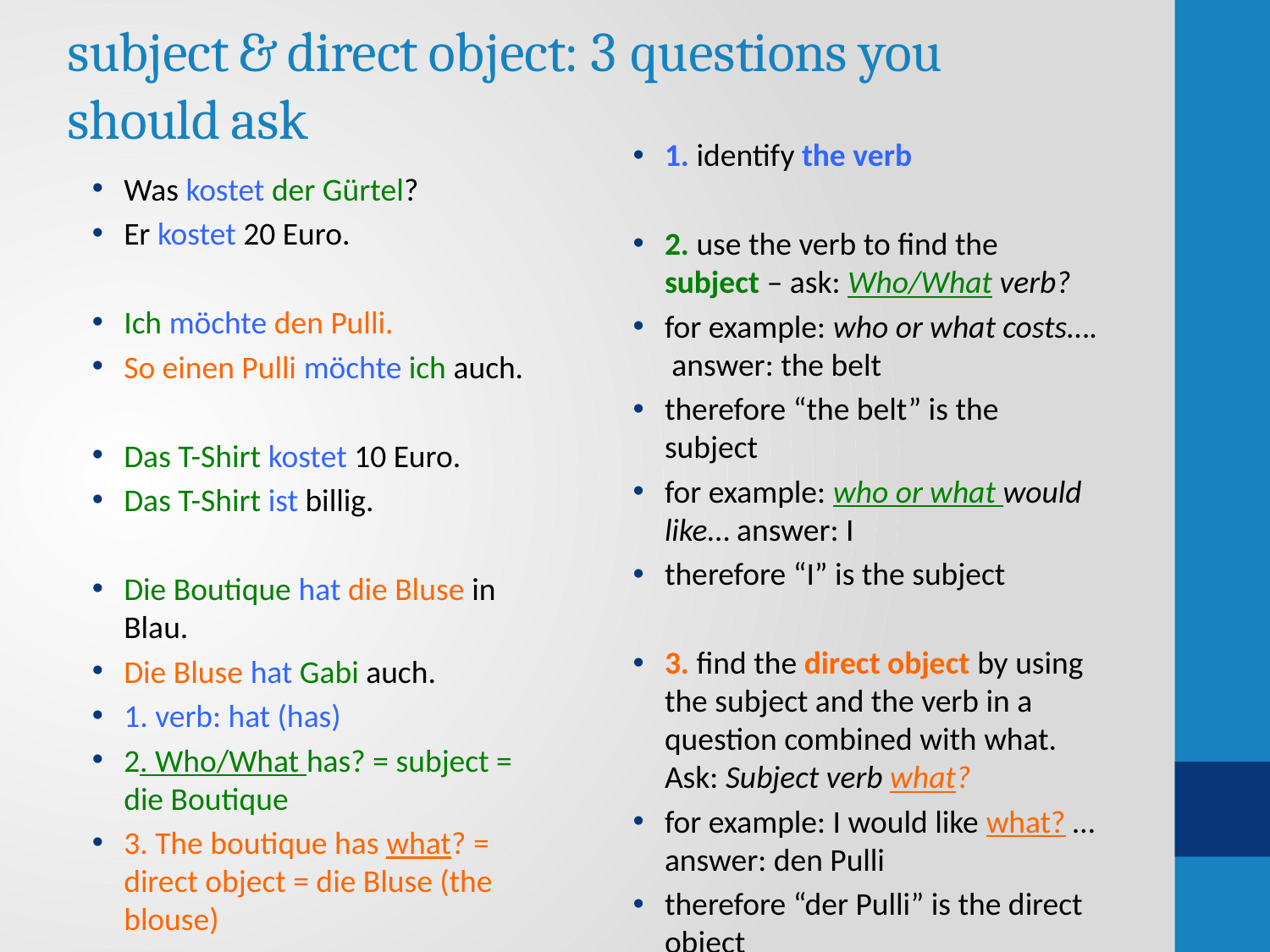

# subject & direct object: 3 questions you should ask
1. identify the verb

2. use the verb to find the subject – ask: Who/What verb?
for example: who or what costs….  answer: the belt
therefore “the belt” is the subject
for example: who or what would like… answer: I
therefore “I” is the subject

3. find the direct object by using the subject and the verb in a question combined with what. Ask: Subject verb what?
for example: I would like what? …answer: den Pulli
therefore “der Pulli” is the direct object
Was kostet der Gürtel?
Er kostet 20 Euro.

Ich möchte den Pulli.
So einen Pulli möchte ich auch.

Das T-Shirt kostet 10 Euro.
Das T-Shirt ist billig.

Die Boutique hat die Bluse in Blau.
Die Bluse hat Gabi auch.
1. verb: hat (has)
2. Who/What has? = subject = die Boutique
3. The boutique has what? = direct object = die Bluse (the blouse)